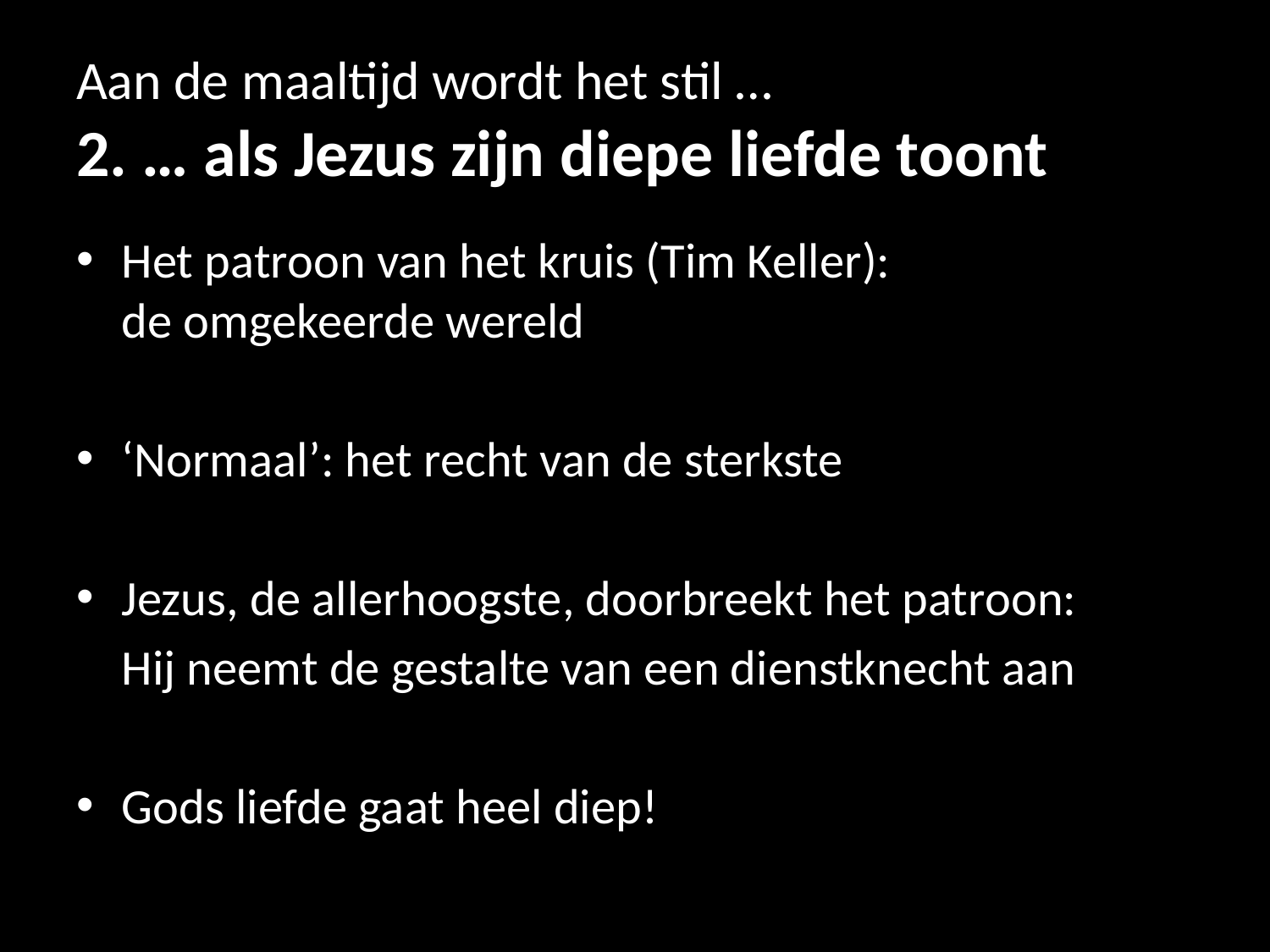

# Aan de maaltijd wordt het stil … 2. … als Jezus zijn diepe liefde toont
Het patroon van het kruis (Tim Keller):
de omgekeerde wereld

‘Normaal’: het recht van de sterkste

Jezus, de allerhoogste, doorbreekt het patroon:
	Hij neemt de gestalte van een dienstknecht aan

Gods liefde gaat heel diep!